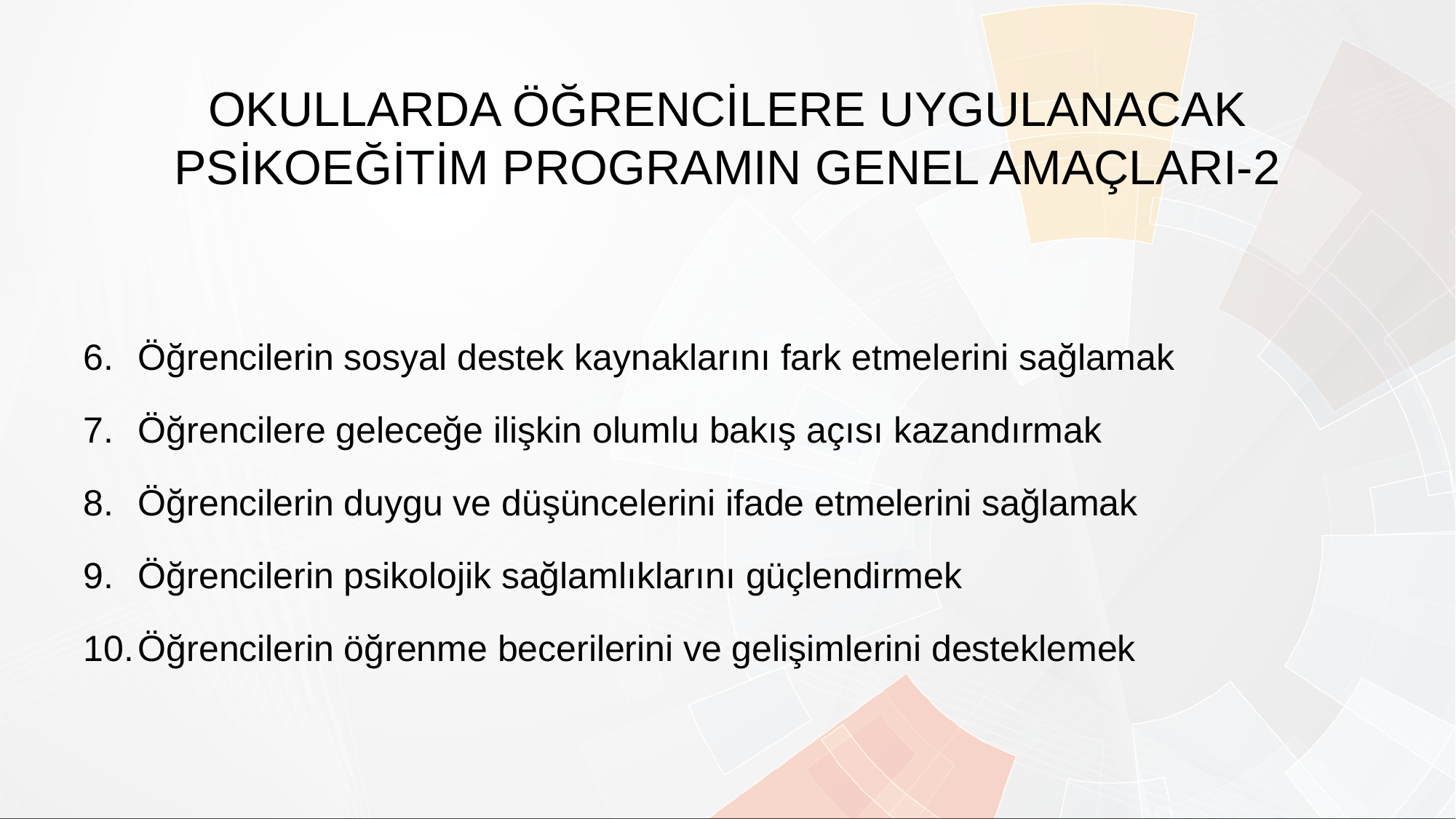

# OKULLARDA ÖĞRENCİLERE UYGULANACAK PSİKOEĞİTİM PROGRAMIN GENEL AMAÇLARI-2
Öğrencilerin sosyal destek kaynaklarını fark etmelerini sağlamak
Öğrencilere geleceğe ilişkin olumlu bakış açısı kazandırmak
Öğrencilerin duygu ve düşüncelerini ifade etmelerini sağlamak
Öğrencilerin psikolojik sağlamlıklarını güçlendirmek
Öğrencilerin öğrenme becerilerini ve gelişimlerini desteklemek